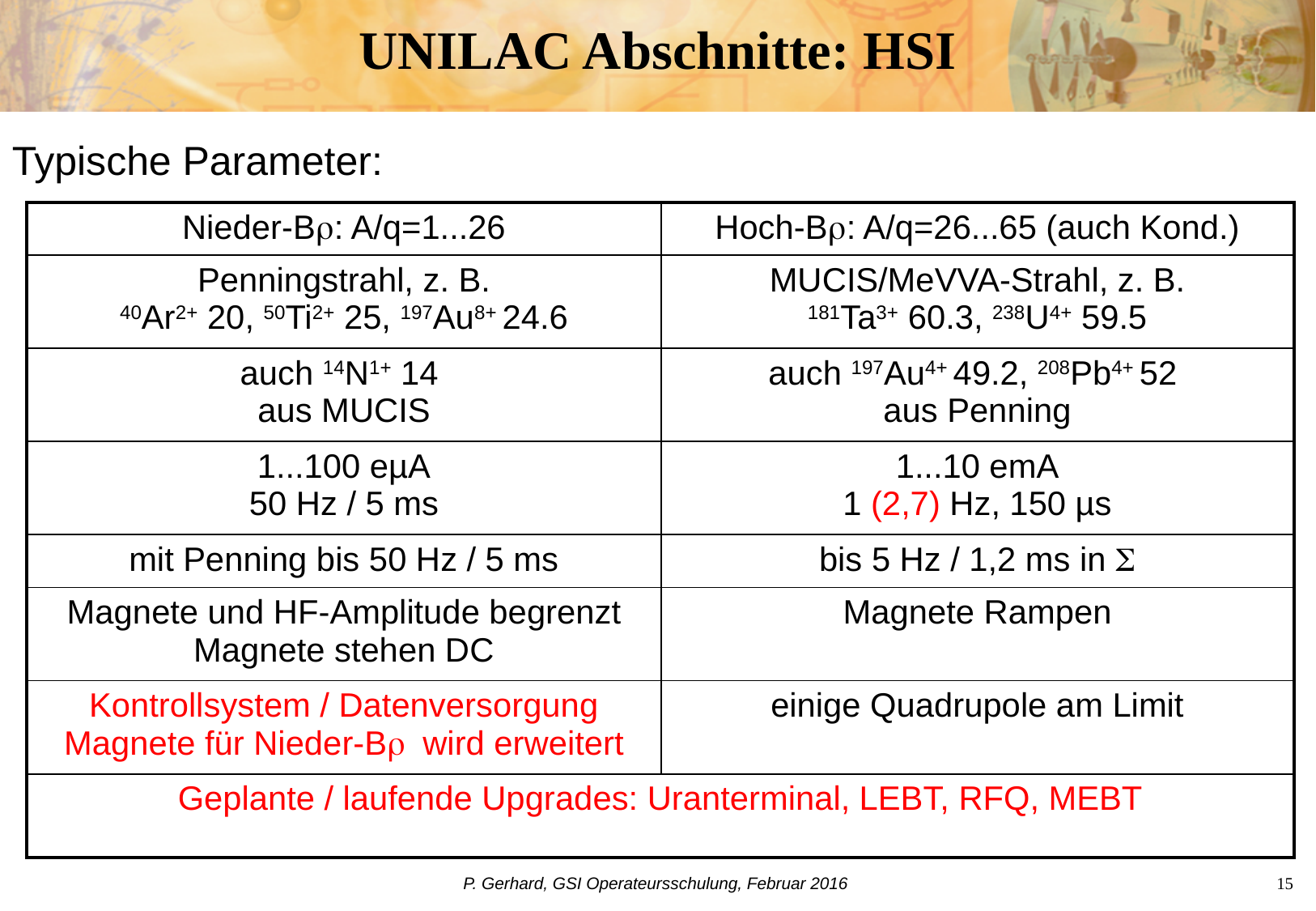

# UNILAC Abschnitte: HSI
Typische Parameter:
| Nieder-Bρ: A/q=1...26 | Hoch-Bρ: A/q=26...65 (auch Kond.) |
| --- | --- |
| Penningstrahl, z. B. 40Ar2+ 20, 50Ti2+ 25, 197Au8+ 24.6 | MUCIS/MeVVA-Strahl, z. B. 181Ta3+ 60.3, 238U4+ 59.5 |
| auch 14N1+ 14 aus MUCIS | auch 197Au4+ 49.2, 208Pb4+ 52 aus Penning |
| 1...100 eµA 50 Hz / 5 ms | 1...10 emA 1 (2,7) Hz, 150 µs |
| mit Penning bis 50 Hz / 5 ms | bis 5 Hz / 1,2 ms in Σ |
| Magnete und HF-Amplitude begrenzt Magnete stehen DC | Magnete Rampen |
| Kontrollsystem / Datenversorgung Magnete für Nieder-Bρ wird erweitert | einige Quadrupole am Limit |
| Geplante / laufende Upgrades: Uranterminal, LEBT, RFQ, MEBT |  |
P. Gerhard, GSI Operateursschulung, Februar 2016
15